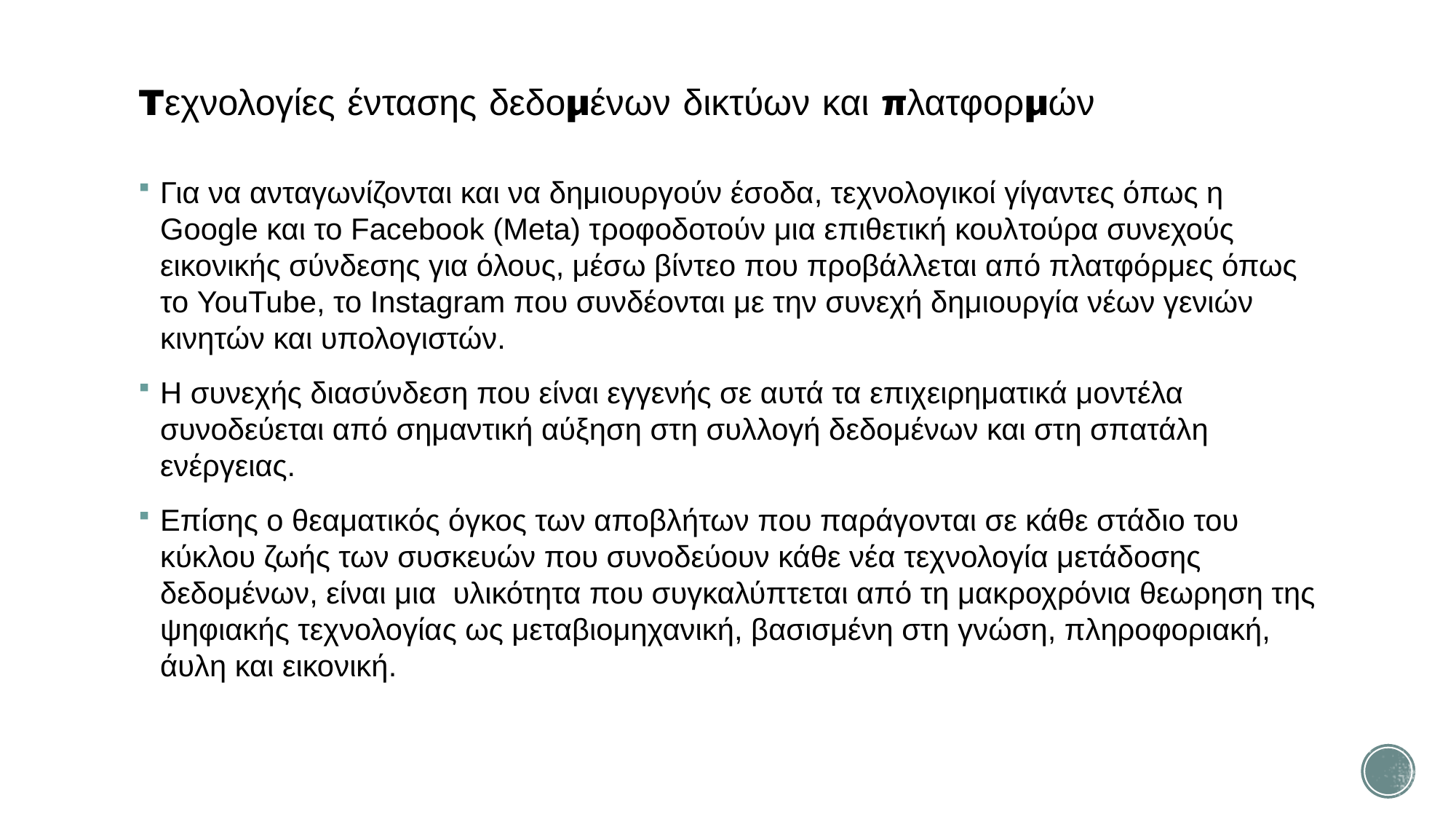

# Tεχνολογίες έντασης δεδομένων δικτύων και πλατφορμών
Για να ανταγωνίζονται και να δημιουργούν έσοδα, τεχνολογικοί γίγαντες όπως η Google και το Facebook (Meta) τροφοδοτούν μια επιθετική κουλτούρα συνεχούς εικονικής σύνδεσης για όλους, μέσω βίντεο που προβάλλεται από πλατφόρμες όπως το YouTube, το Instagram που συνδέονται με την συνεχή δημιουργία νέων γενιών κινητών και υπολογιστών.
Η συνεχής διασύνδεση που είναι εγγενής σε αυτά τα επιχειρηματικά μοντέλα συνοδεύεται από σημαντική αύξηση στη συλλογή δεδομένων και στη σπατάλη ενέργειας.
Επίσης ο θεαματικός όγκος των αποβλήτων που παράγονται σε κάθε στάδιο του κύκλου ζωής των συσκευών που συνοδεύουν κάθε νέα τεχνολογία μετάδοσης δεδομένων, είναι μια  υλικότητα που συγκαλύπτεται από τη μακροχρόνια θεωρηση της ψηφιακής τεχνολογίας ως μεταβιομηχανική, βασισμένη στη γνώση, πληροφοριακή, άυλη και εικονική.